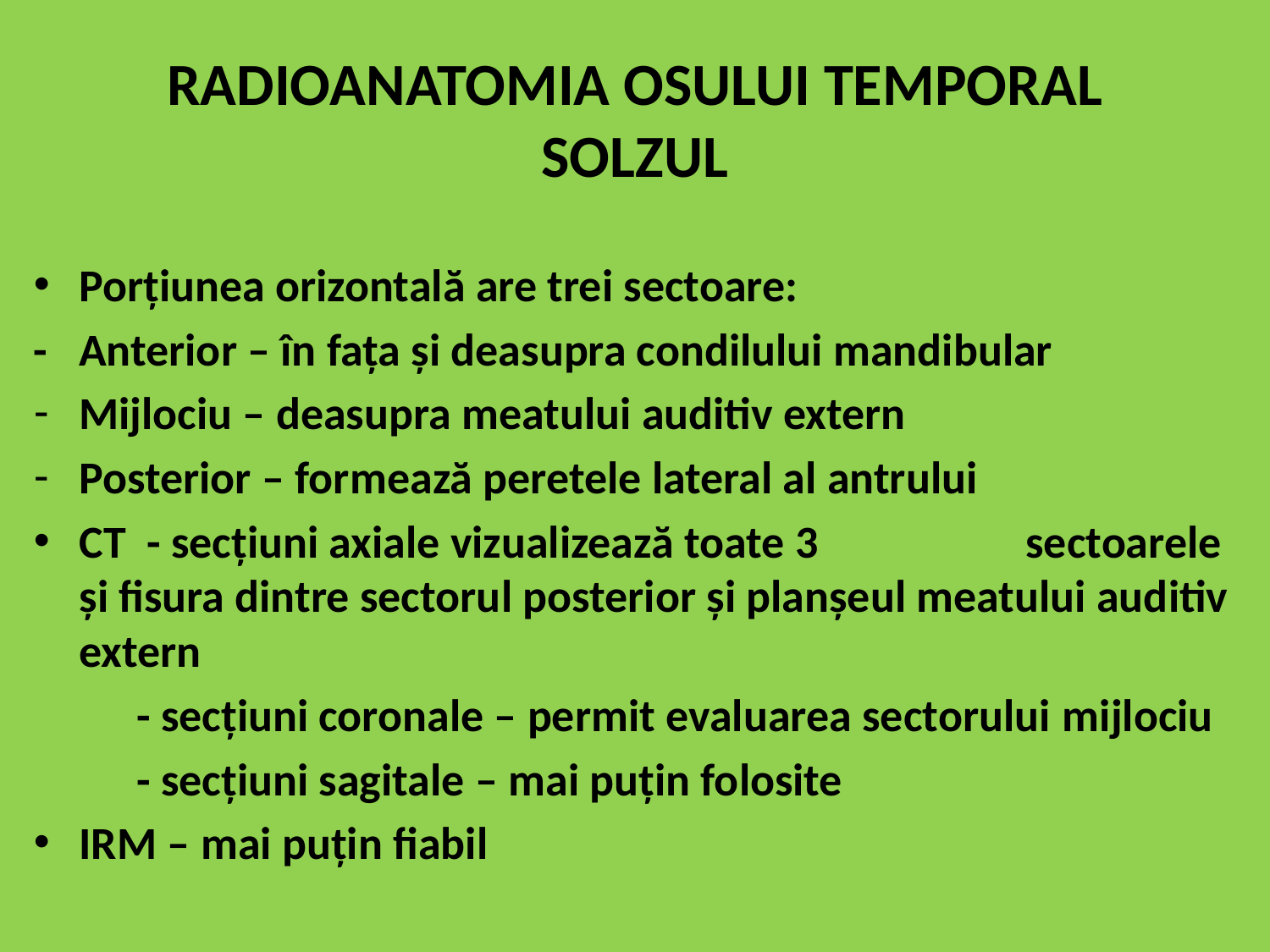

# RADIOANATOMIA OSULUI TEMPORAL SOLZUL
Porțiunea orizontală are trei sectoare:
-   Anterior – în fața și deasupra condilului mandibular
Mijlociu – deasupra meatului auditiv extern
Posterior – formează peretele lateral al antrului
CT  - secțiuni axiale vizualizează toate 3 		    	  sectoarele și fisura dintre sectorul posterior și planșeul meatului auditiv extern
	- secțiuni coronale – permit evaluarea sectorului 	mijlociu
	- secțiuni sagitale – mai puțin folosite
IRM – mai puțin fiabil